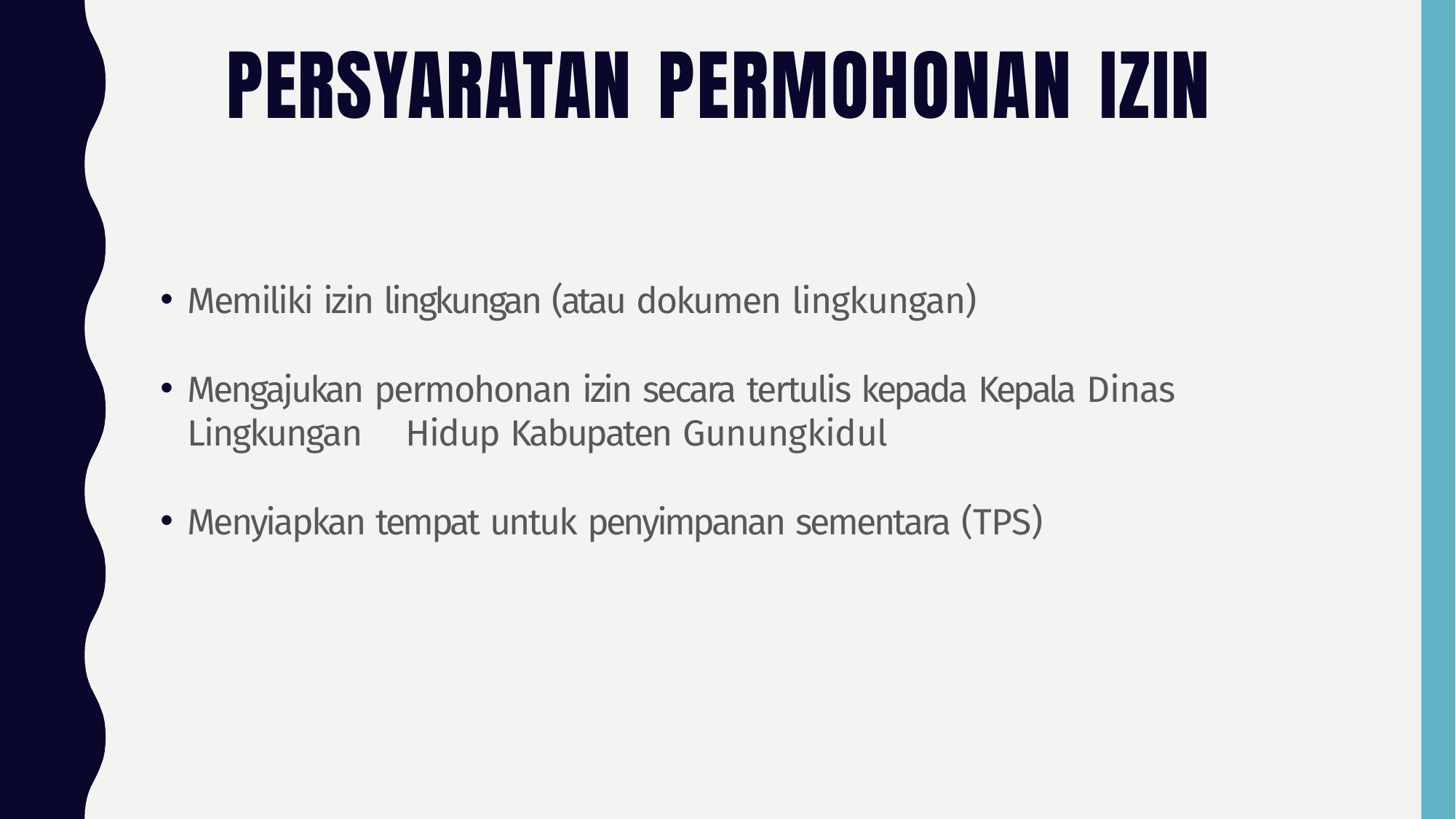

# PERSYARATAN PERMOHONAN IZIN
Memiliki izin lingkungan (atau dokumen lingkungan)

Mengajukan permohonan izin secara tertulis kepada Kepala Dinas Lingkungan 	Hidup Kabupaten Gunungkidul

Menyiapkan tempat untuk penyimpanan sementara (TPS)